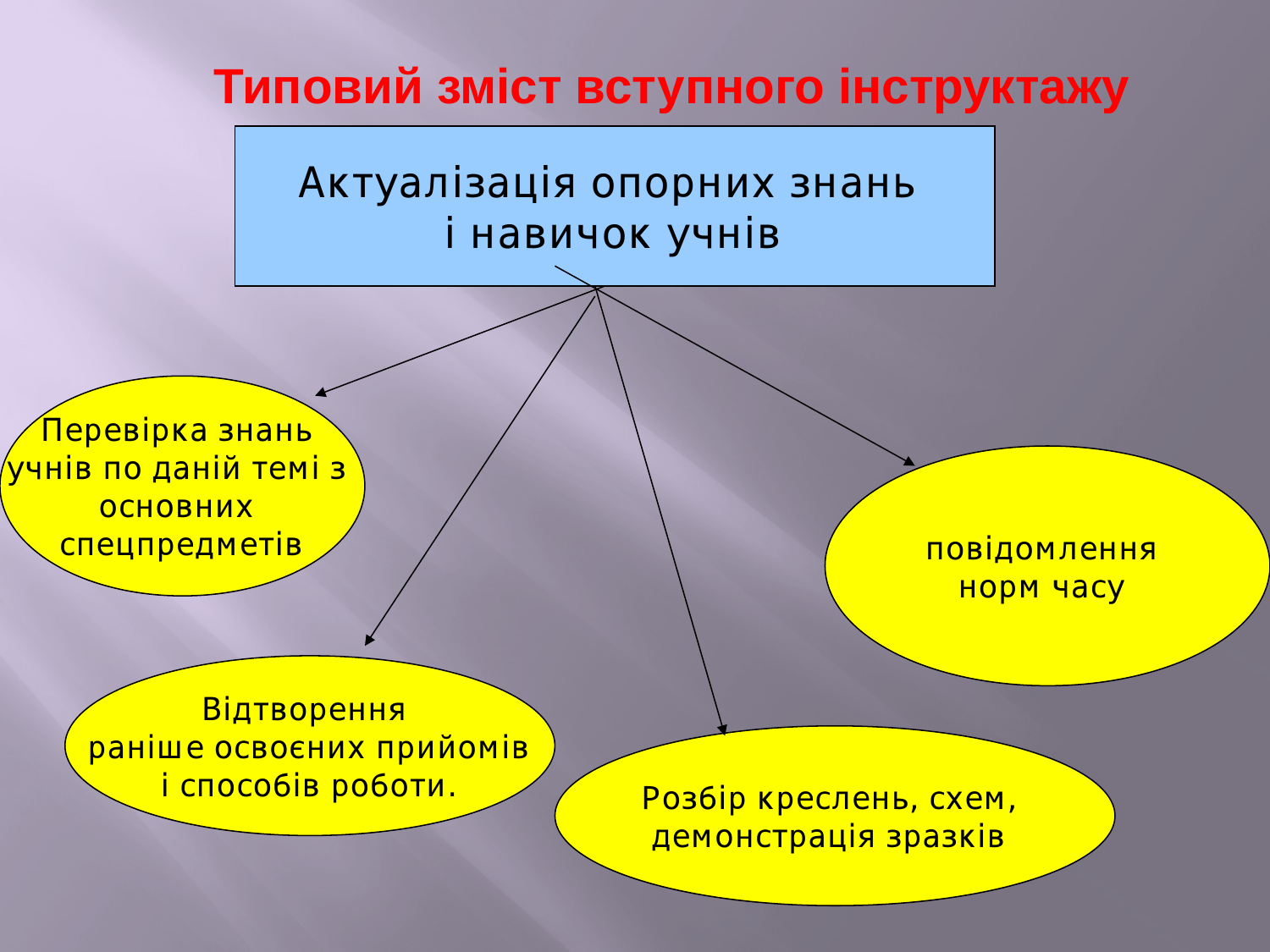

# Типовий зміст вступного інструктажу
Актуалізація опорних знань
і навичок учнів

Перевірка знань
учнів по даній темі з
основних
спецпредметів
повідомлення
норм часу
Відтворення
 раніше освоєних прийомів
і способів роботи.
Розбір креслень, схем,
демонстрація зразків